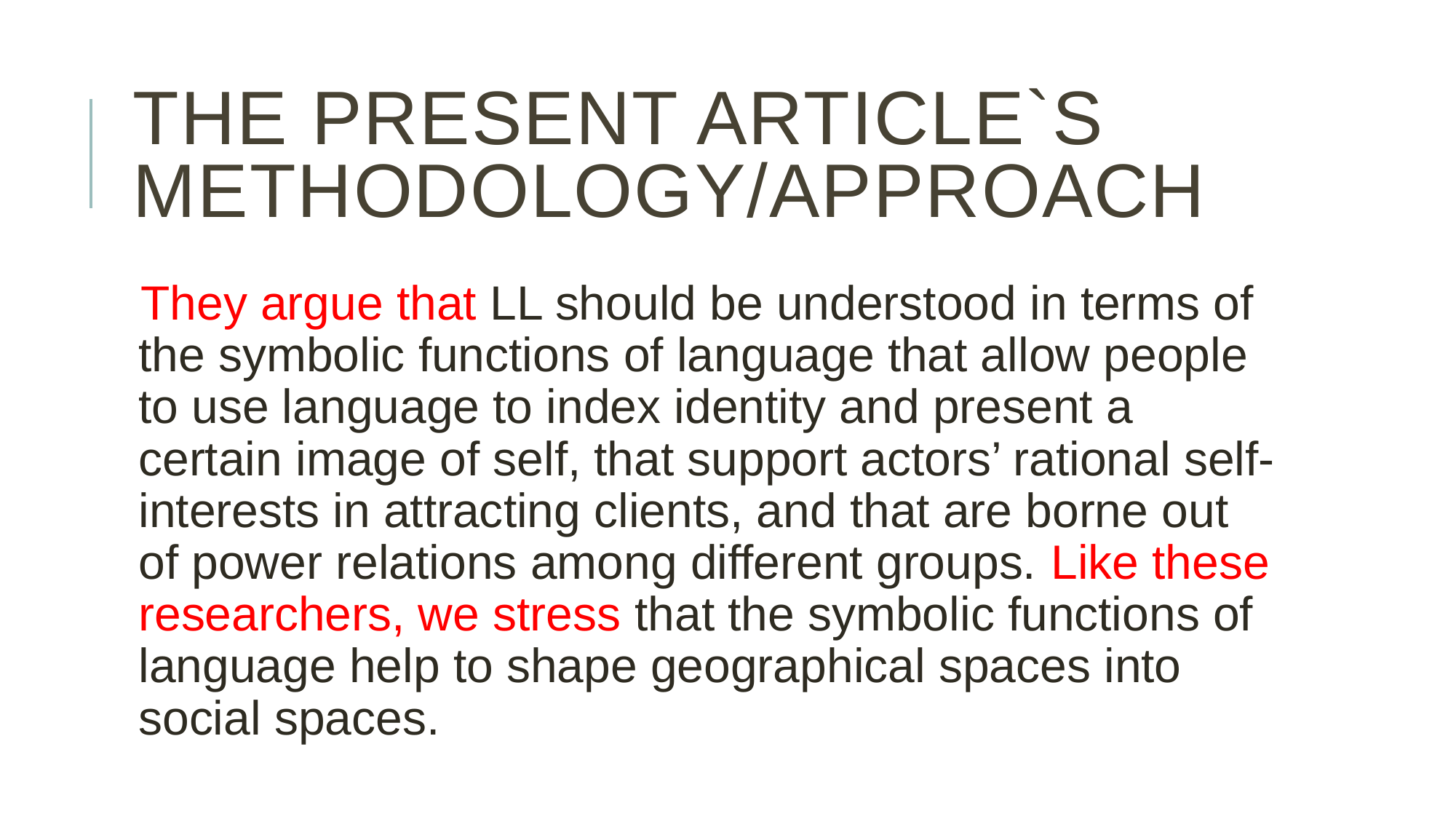

# The present article`s methodology/approach
They argue that LL should be understood in terms of the symbolic functions of language that allow people to use language to index identity and present a certain image of self, that support actors’ rational self-interests in attracting clients, and that are borne out of power relations among different groups. Like these researchers, we stress that the symbolic functions of language help to shape geographical spaces into social spaces.